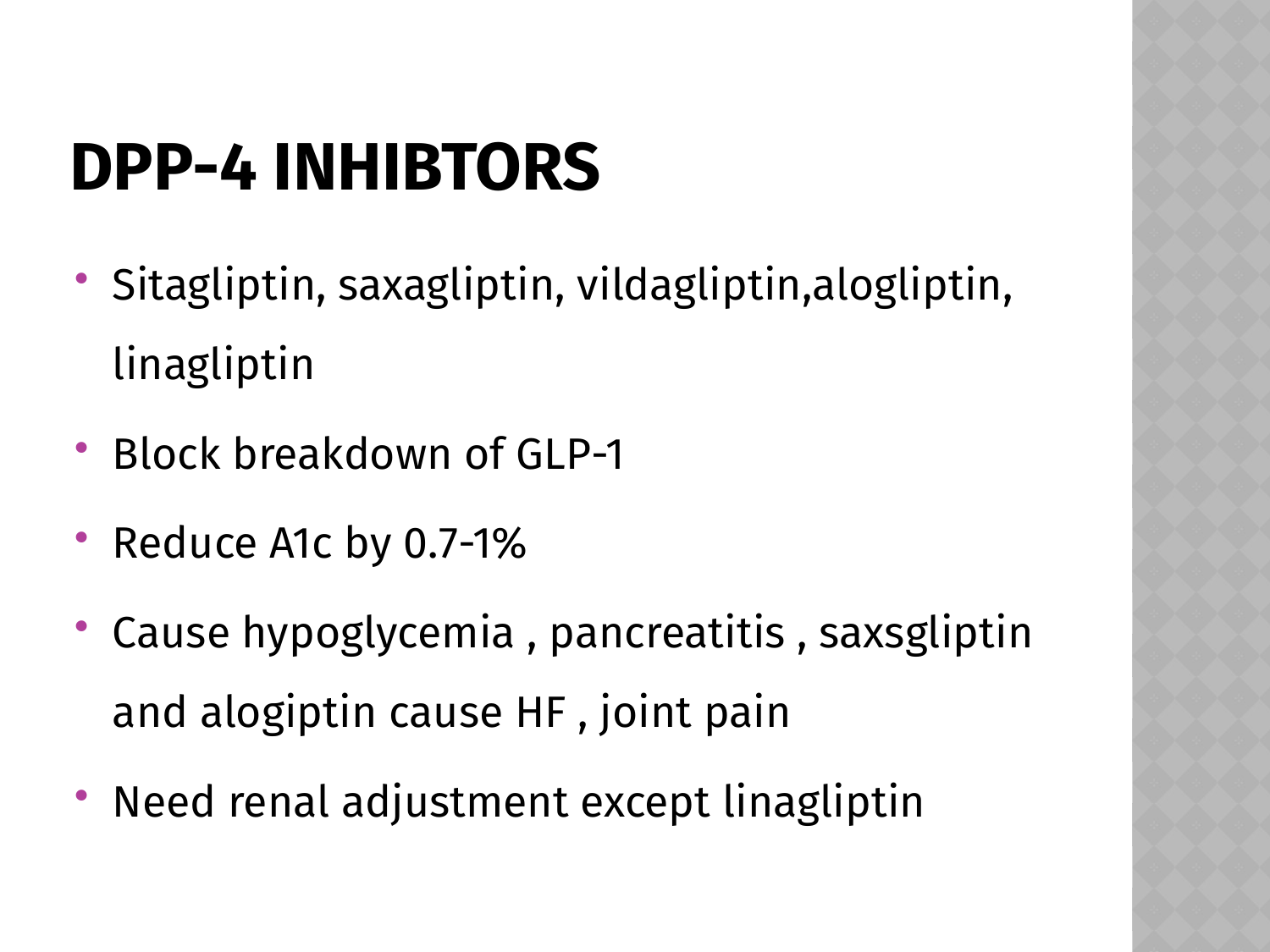

# DPP-4 inhibtors
Sitagliptin, saxagliptin, vildagliptin,alogliptin, linagliptin
Block breakdown of GLP-1
Reduce A1c by 0.7-1%
Cause hypoglycemia , pancreatitis , saxsgliptin and alogiptin cause HF , joint pain
Need renal adjustment except linagliptin